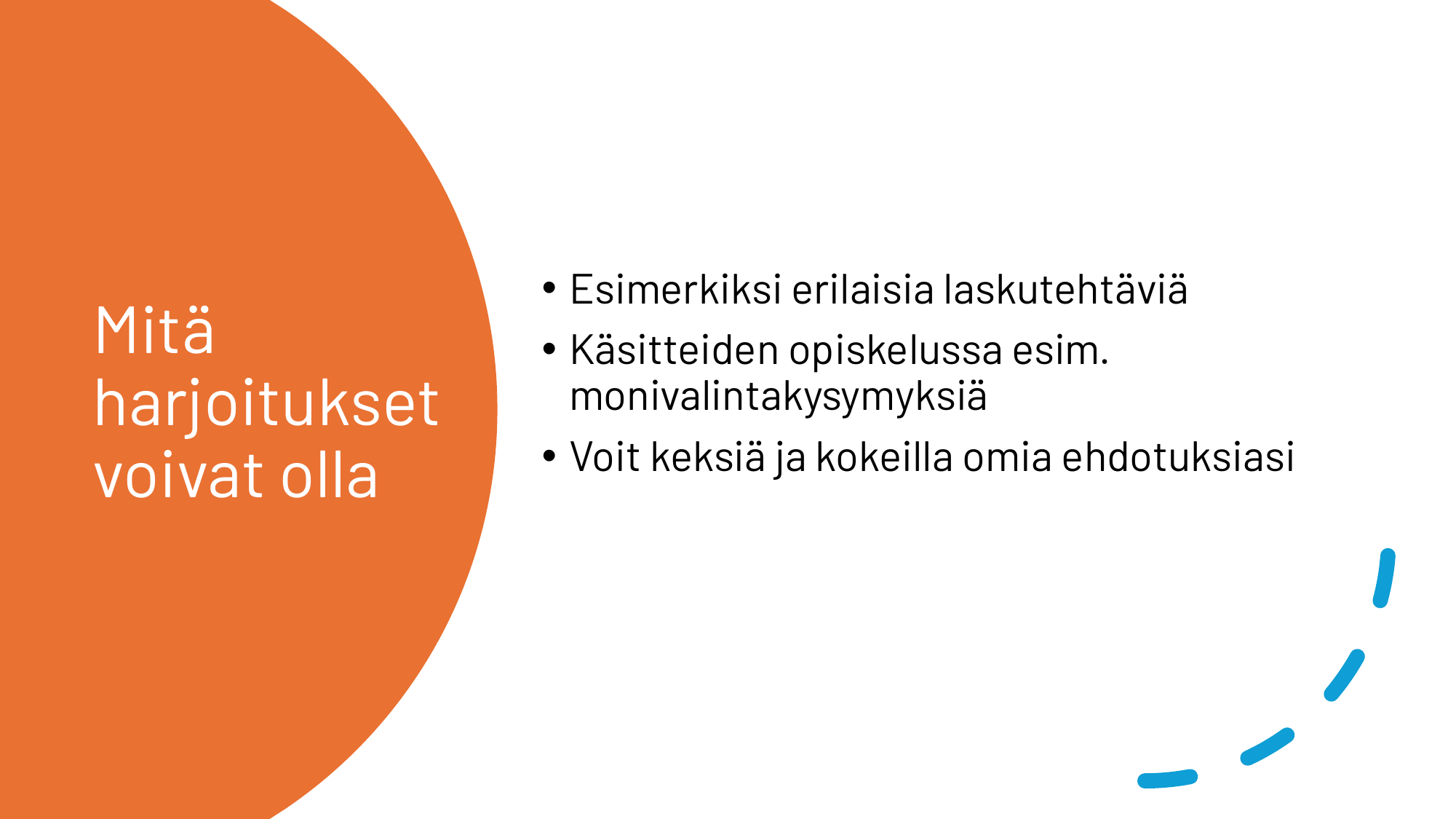

Esimerkiksi erilaisia laskutehtäviä
Käsitteiden opiskelussa esim. monivalintakysymyksiä
Voit keksiä ja kokeilla omia ehdotuksiasi

# Mitä harjoitukset voivat olla